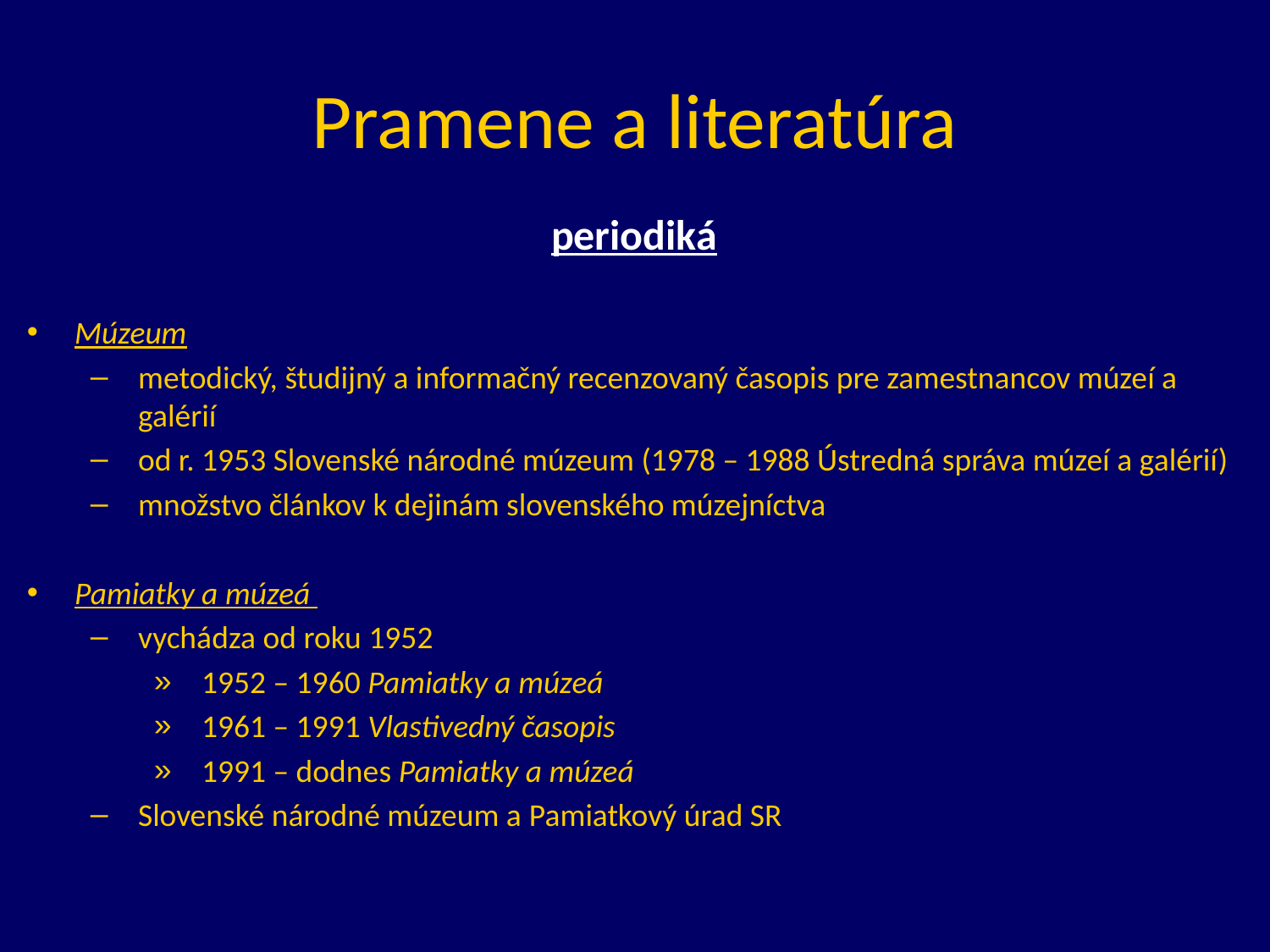

# Pramene a literatúra
periodiká
Múzeum
metodický, študijný a informačný recenzovaný časopis pre zamestnancov múzeí a galérií
od r. 1953 Slovenské národné múzeum (1978 – 1988 Ústredná správa múzeí a galérií)
množstvo článkov k dejinám slovenského múzejníctva

Pamiatky a múzeá
vychádza od roku 1952
1952 – 1960 Pamiatky a múzeá
1961 – 1991 Vlastivedný časopis
1991 – dodnes Pamiatky a múzeá
Slovenské národné múzeum a Pamiatkový úrad SR